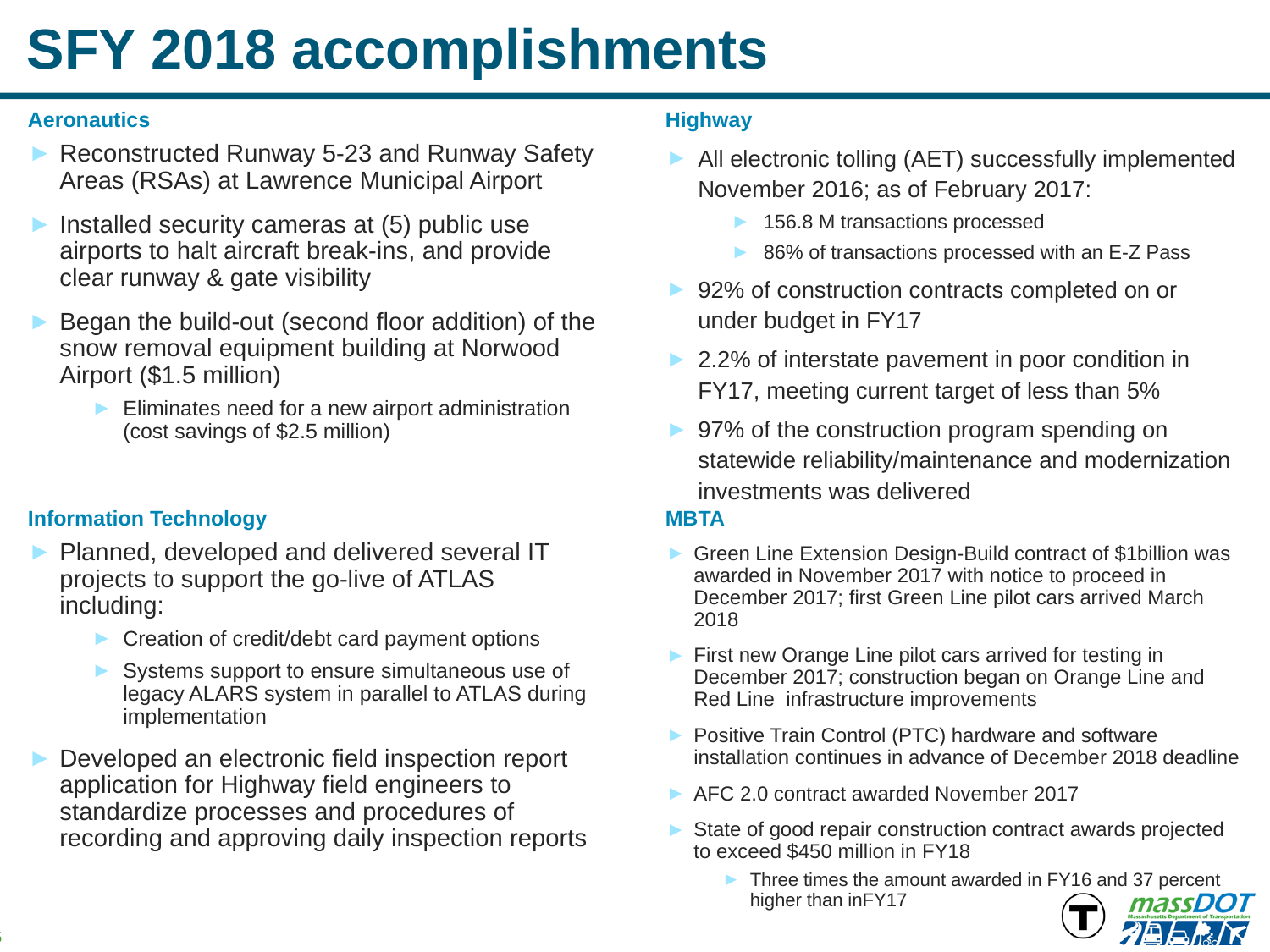

# SFY 2018 accomplishments
Aeronautics
Highway
Reconstructed Runway 5-23 and Runway Safety Areas (RSAs) at Lawrence Municipal Airport
Installed security cameras at (5) public use airports to halt aircraft break-ins, and provide clear runway & gate visibility
Began the build-out (second floor addition) of the snow removal equipment building at Norwood Airport ($1.5 million)
Eliminates need for a new airport administration (cost savings of $2.5 million)
All electronic tolling (AET) successfully implemented November 2016; as of February 2017:
156.8 M transactions processed
86% of transactions processed with an E-Z Pass
92% of construction contracts completed on or under budget in FY17
2.2% of interstate pavement in poor condition in FY17, meeting current target of less than 5%
97% of the construction program spending on statewide reliability/maintenance and modernization investments was delivered
Information Technology
MBTA
Planned, developed and delivered several IT projects to support the go-live of ATLAS including:
Creation of credit/debt card payment options
Systems support to ensure simultaneous use of legacy ALARS system in parallel to ATLAS during implementation
Developed an electronic field inspection report application for Highway field engineers to standardize processes and procedures of recording and approving daily inspection reports
Green Line Extension Design-Build contract of $1billion was awarded in November 2017 with notice to proceed in December 2017; first Green Line pilot cars arrived March 2018
First new Orange Line pilot cars arrived for testing in December 2017; construction began on Orange Line and Red Line  infrastructure improvements
Positive Train Control (PTC) hardware and software installation continues in advance of December 2018 deadline
AFC 2.0 contract awarded November 2017
State of good repair construction contract awards projected to exceed $450 million in FY18
Three times the amount awarded in FY16 and 37 percent higher than inFY17